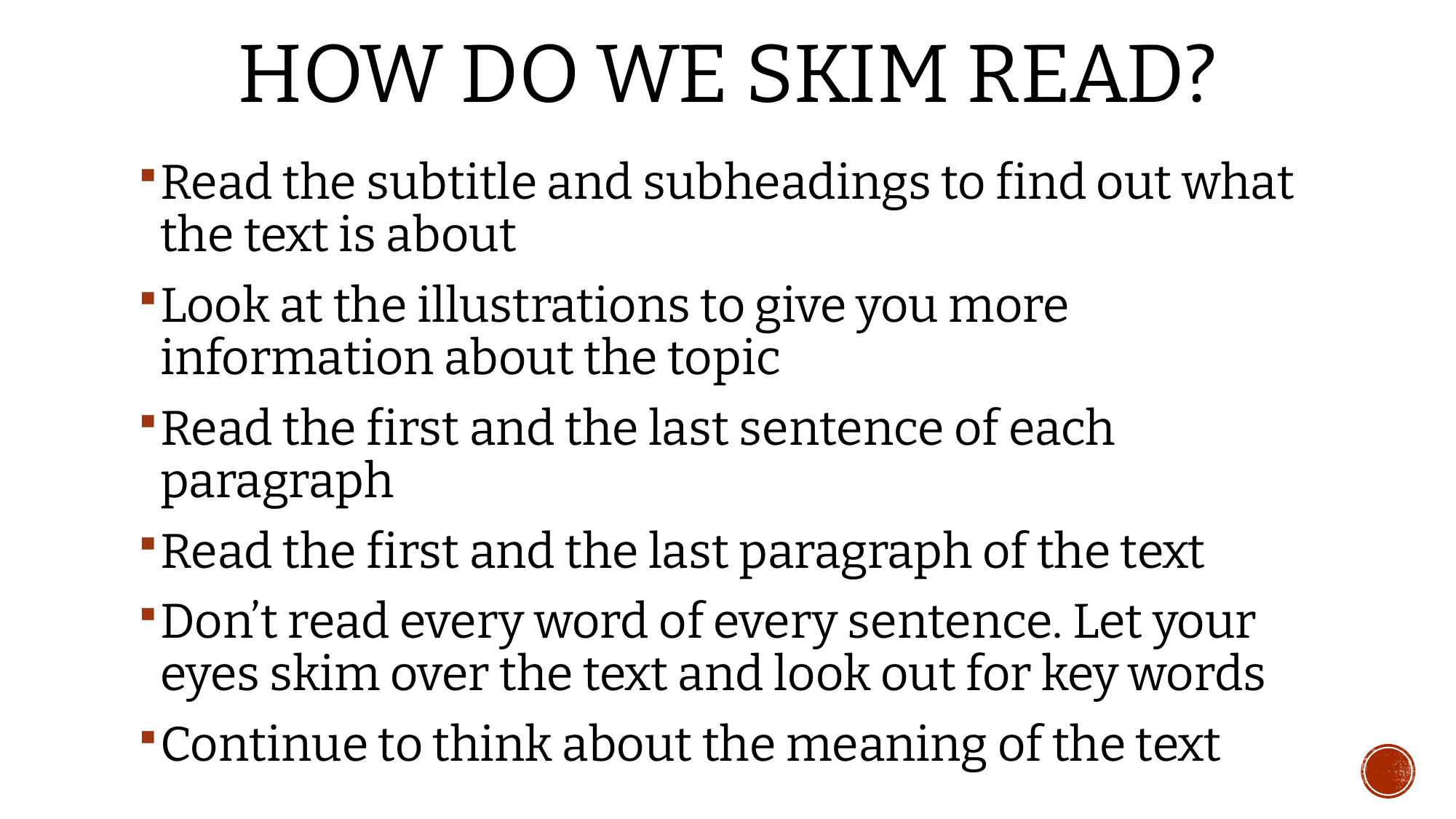

# How do we skim read?
Read the subtitle and subheadings to find out what the text is about
Look at the illustrations to give you more information about the topic
Read the first and the last sentence of each paragraph
Read the first and the last paragraph of the text
Don’t read every word of every sentence. Let your eyes skim over the text and look out for key words
Continue to think about the meaning of the text